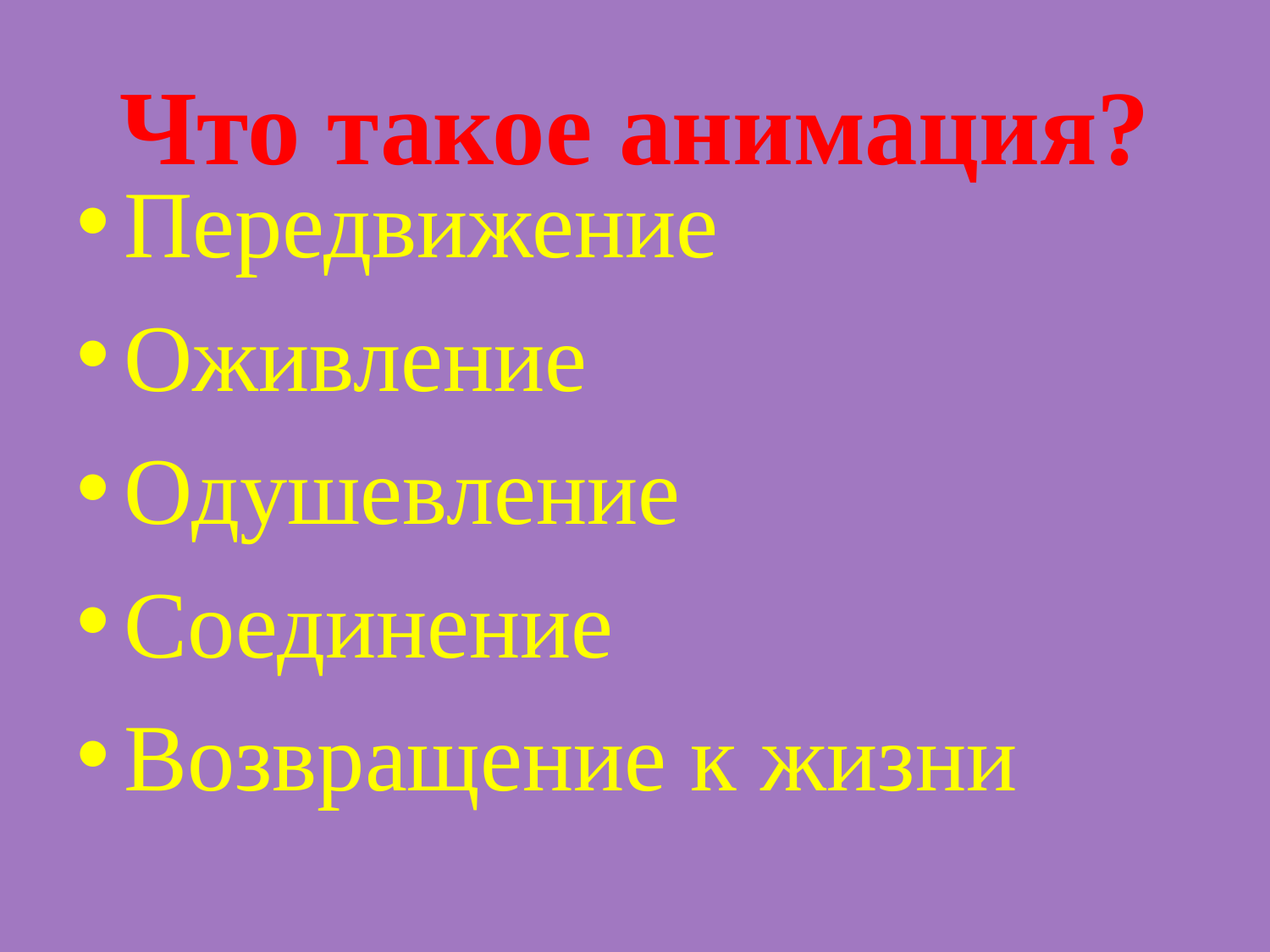

# Что такое анимация?
Передвижение
Оживление
Одушевление
Соединение
Возвращение к жизни